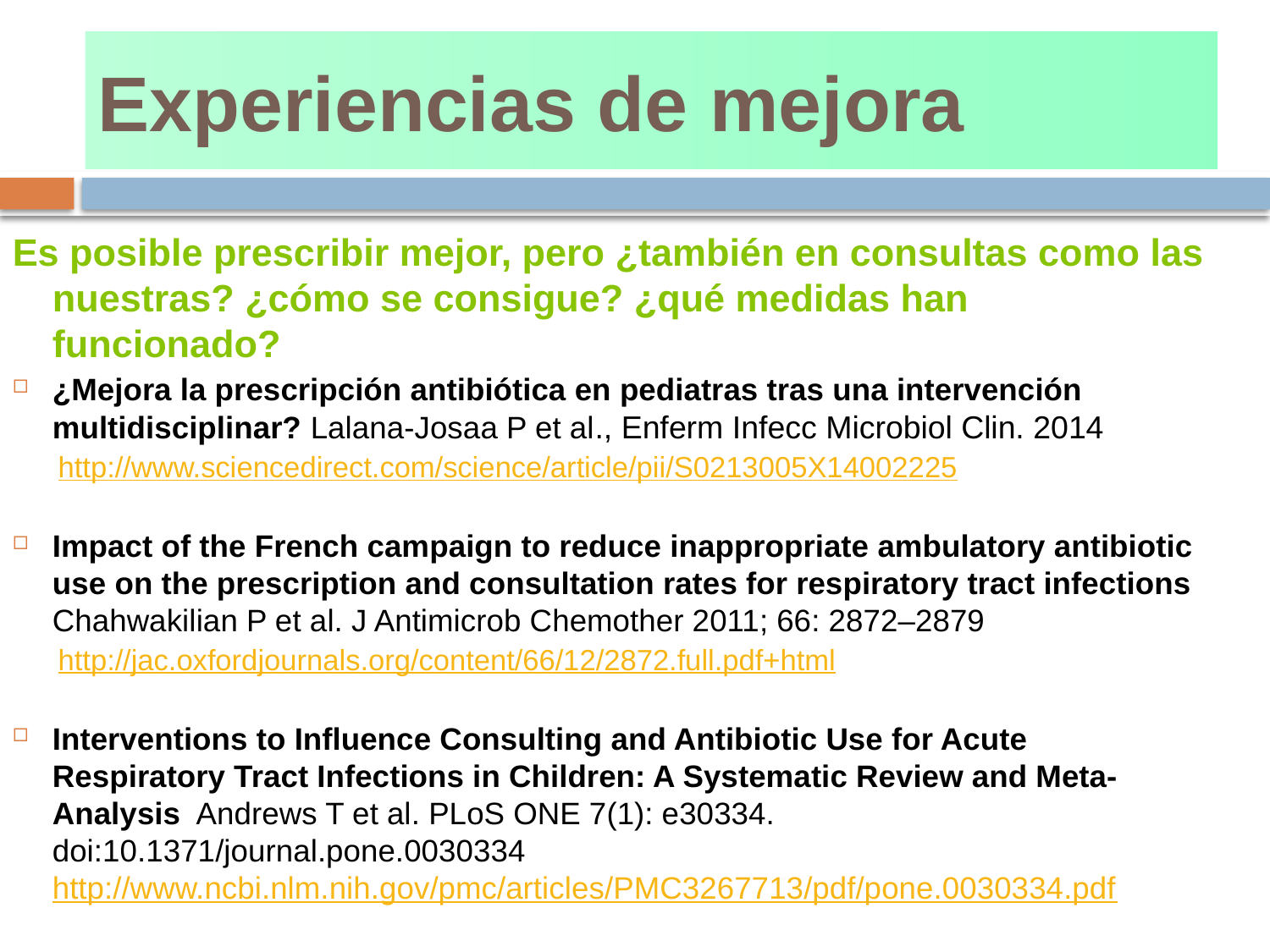

# Experiencias de mejora
Es posible prescribir mejor, pero ¿también en consultas como las nuestras? ¿cómo se consigue? ¿qué medidas han funcionado?
¿Mejora la prescripción antibiótica en pediatras tras una intervención multidisciplinar? Lalana-Josaa P et al., Enferm Infecc Microbiol Clin. 2014
http://www.sciencedirect.com/science/article/pii/S0213005X14002225

Impact of the French campaign to reduce inappropriate ambulatory antibiotic use on the prescription and consultation rates for respiratory tract infections  Chahwakilian P et al. J Antimicrob Chemother 2011; 66: 2872–2879
http://jac.oxfordjournals.org/content/66/12/2872.full.pdf+html

Interventions to Influence Consulting and Antibiotic Use for Acute Respiratory Tract Infections in Children: A Systematic Review and Meta-Analysis  Andrews T et al. PLoS ONE 7(1): e30334. doi:10.1371/journal.pone.0030334 http://www.ncbi.nlm.nih.gov/pmc/articles/PMC3267713/pdf/pone.0030334.pdf